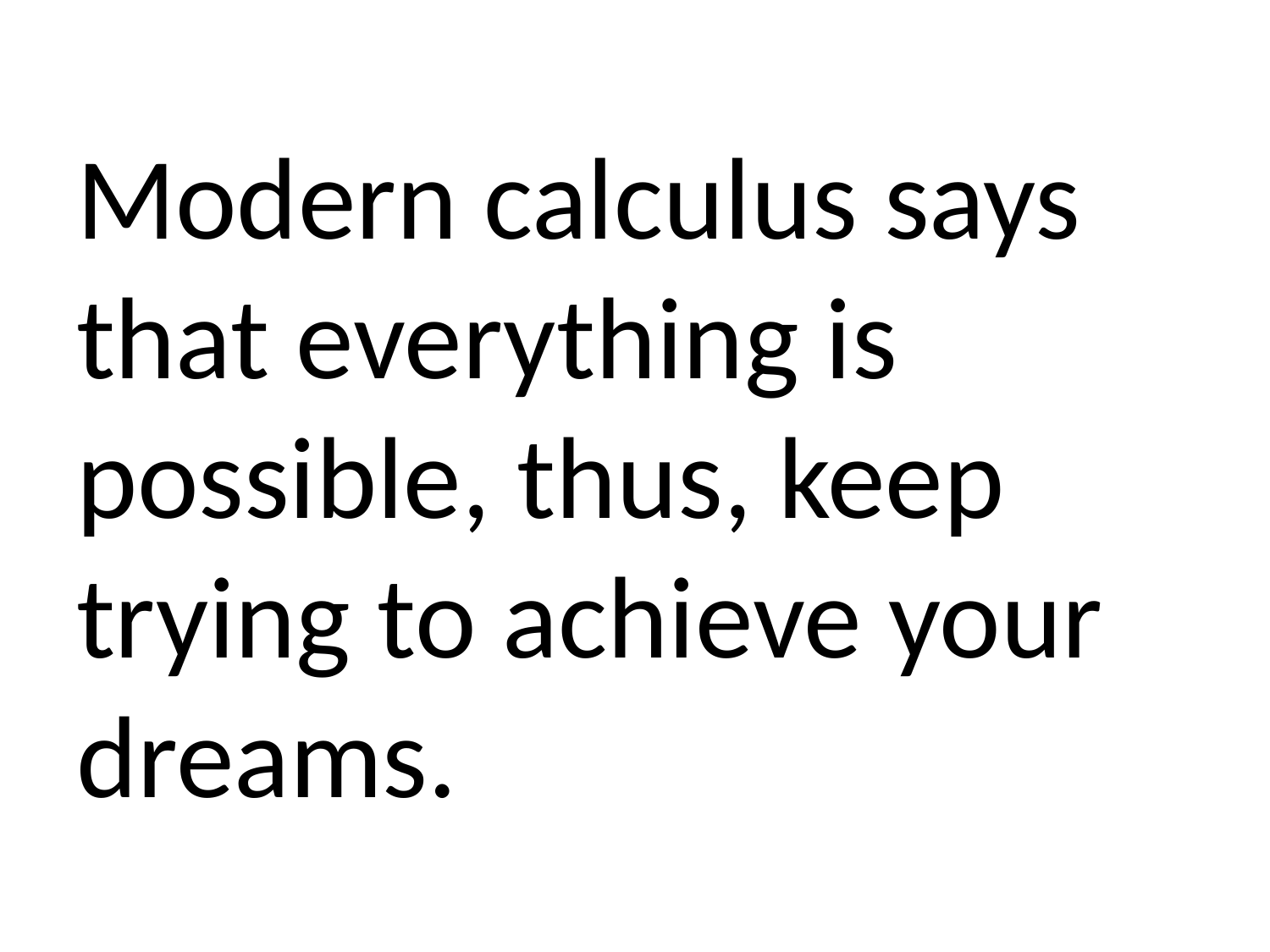

Modern calculus says that everything is possible, thus, keep trying to achieve your dreams.